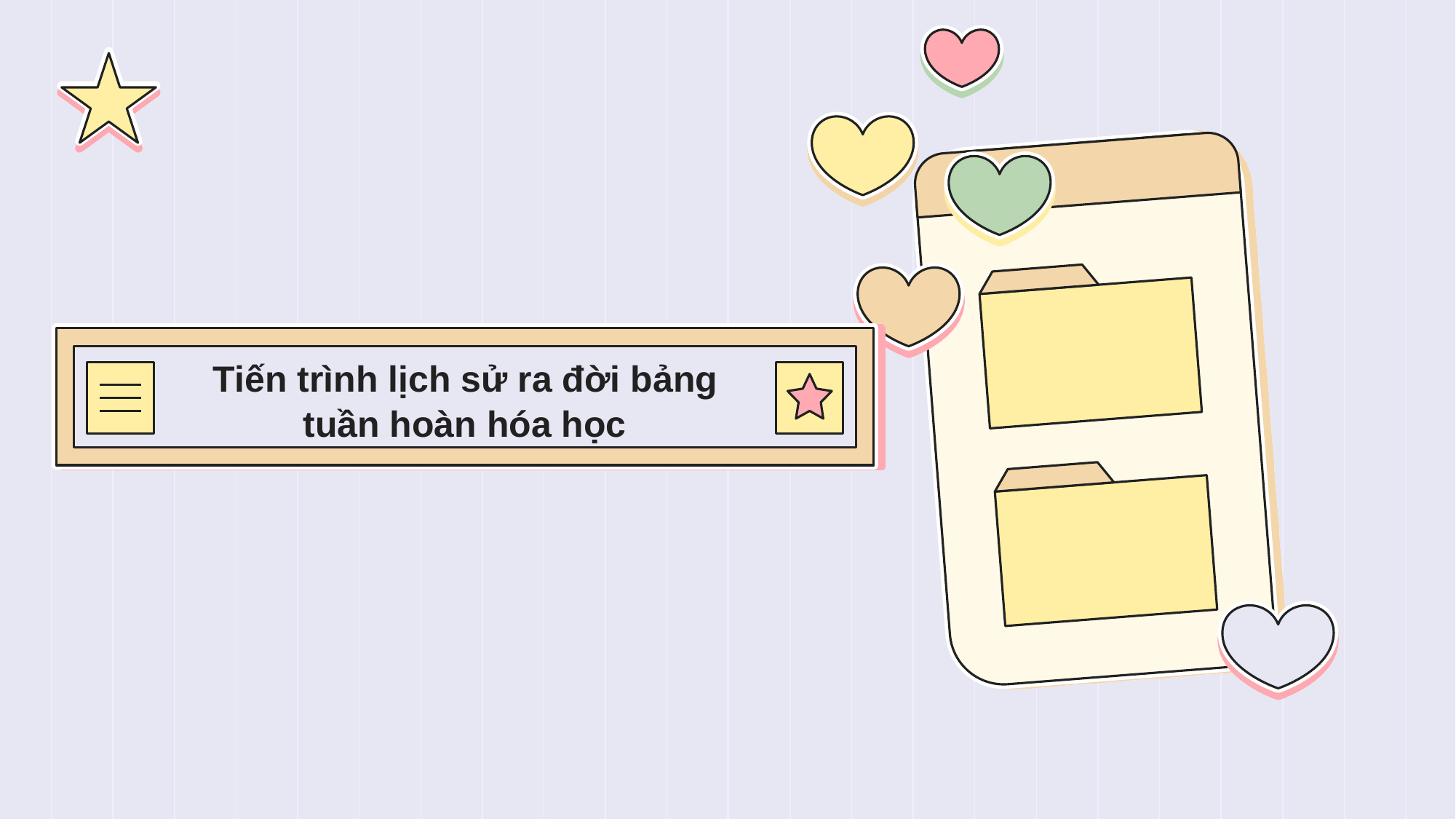

Tiến trình lịch sử ra đời bảng
tuần hoàn hóa học